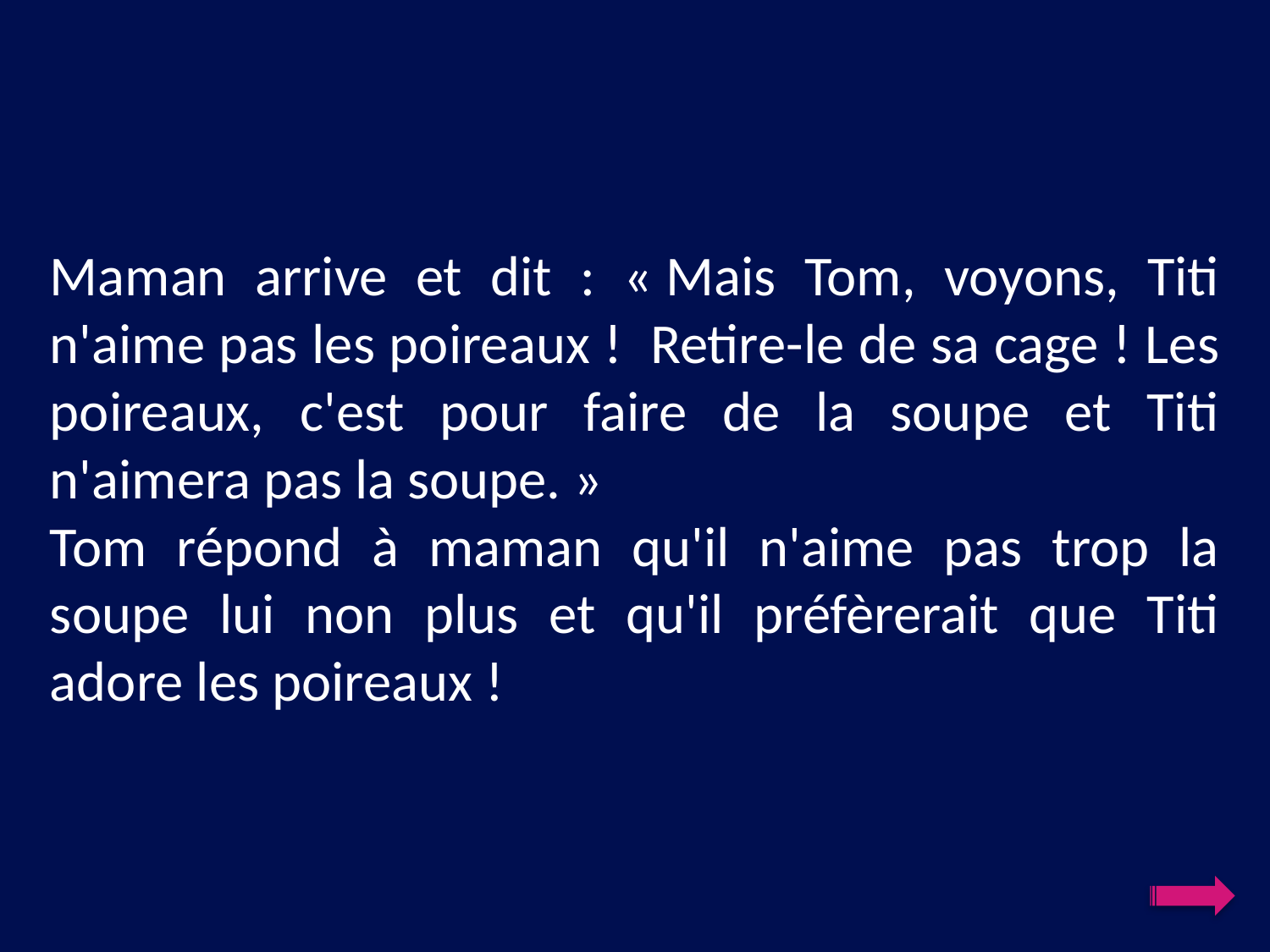

Maman arrive et dit : « Mais Tom, voyons, Titi n'aime pas les poireaux !  Retire-le de sa cage ! Les poireaux, c'est pour faire de la soupe et Titi n'aimera pas la soupe. »
Tom répond à maman qu'il n'aime pas trop la soupe lui non plus et qu'il préfèrerait que Titi adore les poireaux !
#